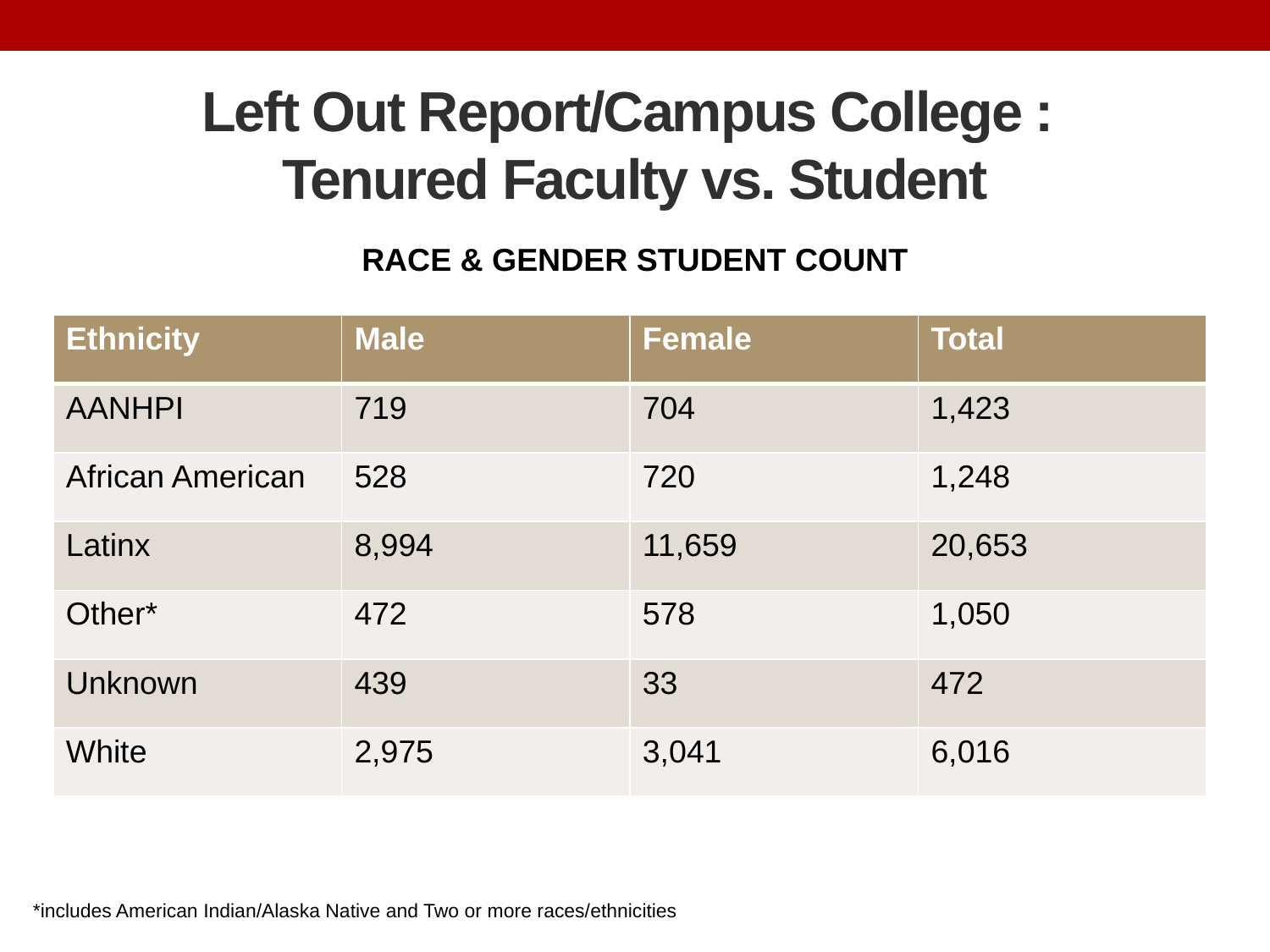

# Left Out Report/Campus College : Tenured Faculty vs. Student
RACE & GENDER student COUNT

| Ethnicity | Male | Female | Total |
| --- | --- | --- | --- |
| AANHPI | 719 | 704 | 1,423 |
| African American | 528 | 720 | 1,248 |
| Latinx | 8,994 | 11,659 | 20,653 |
| Other\* | 472 | 578 | 1,050 |
| Unknown | 439 | 33 | 472 |
| White | 2,975 | 3,041 | 6,016 |
*includes American Indian/Alaska Native and Two or more races/ethnicities